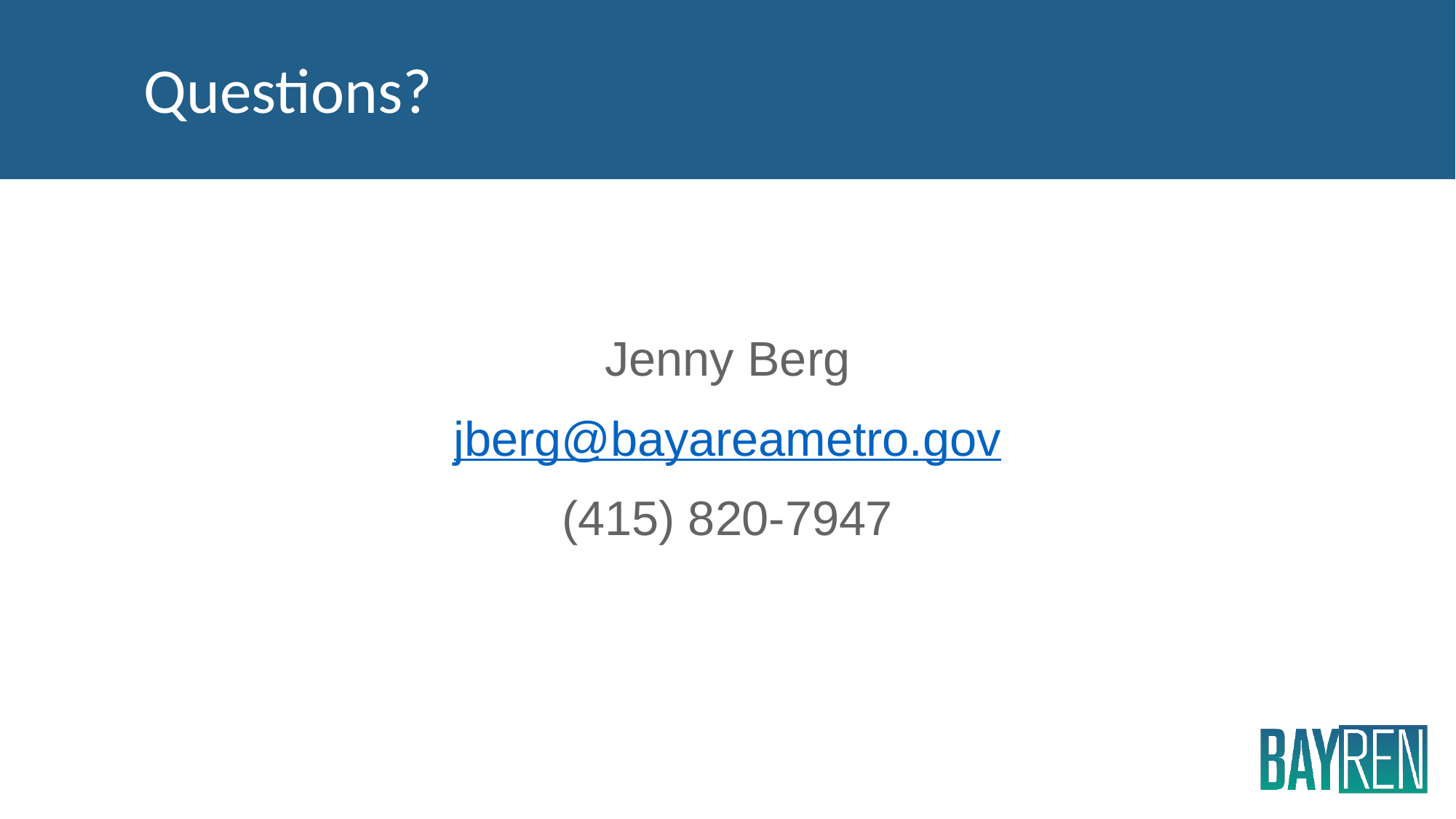

Questions?
Jenny Berg
jberg@bayareametro.gov
(415) 820-7947
12